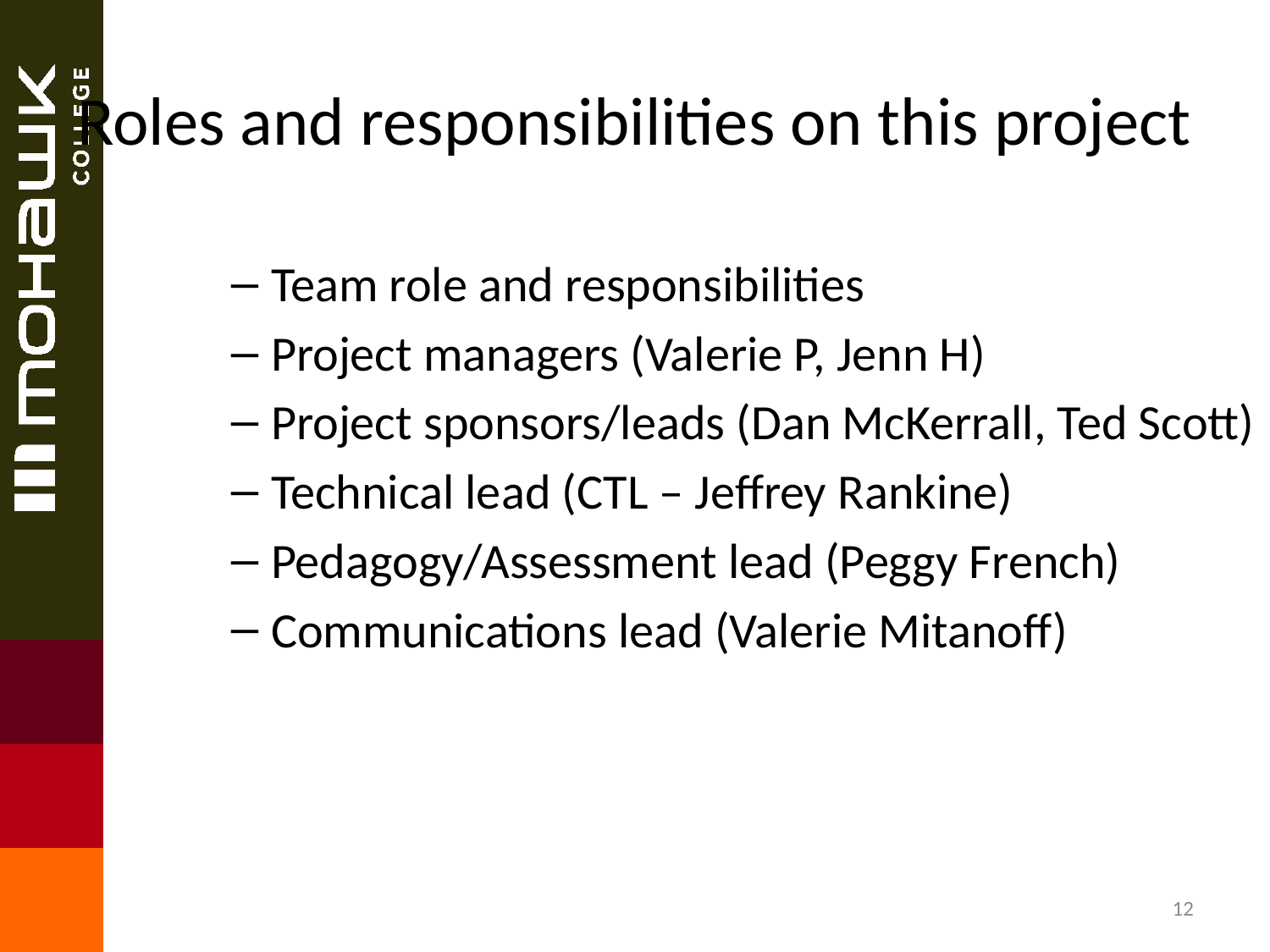

# Roles and responsibilities on this project
Team role and responsibilities
Project managers (Valerie P, Jenn H)
Project sponsors/leads (Dan McKerrall, Ted Scott)
Technical lead (CTL – Jeffrey Rankine)
Pedagogy/Assessment lead (Peggy French)
Communications lead (Valerie Mitanoff)

12